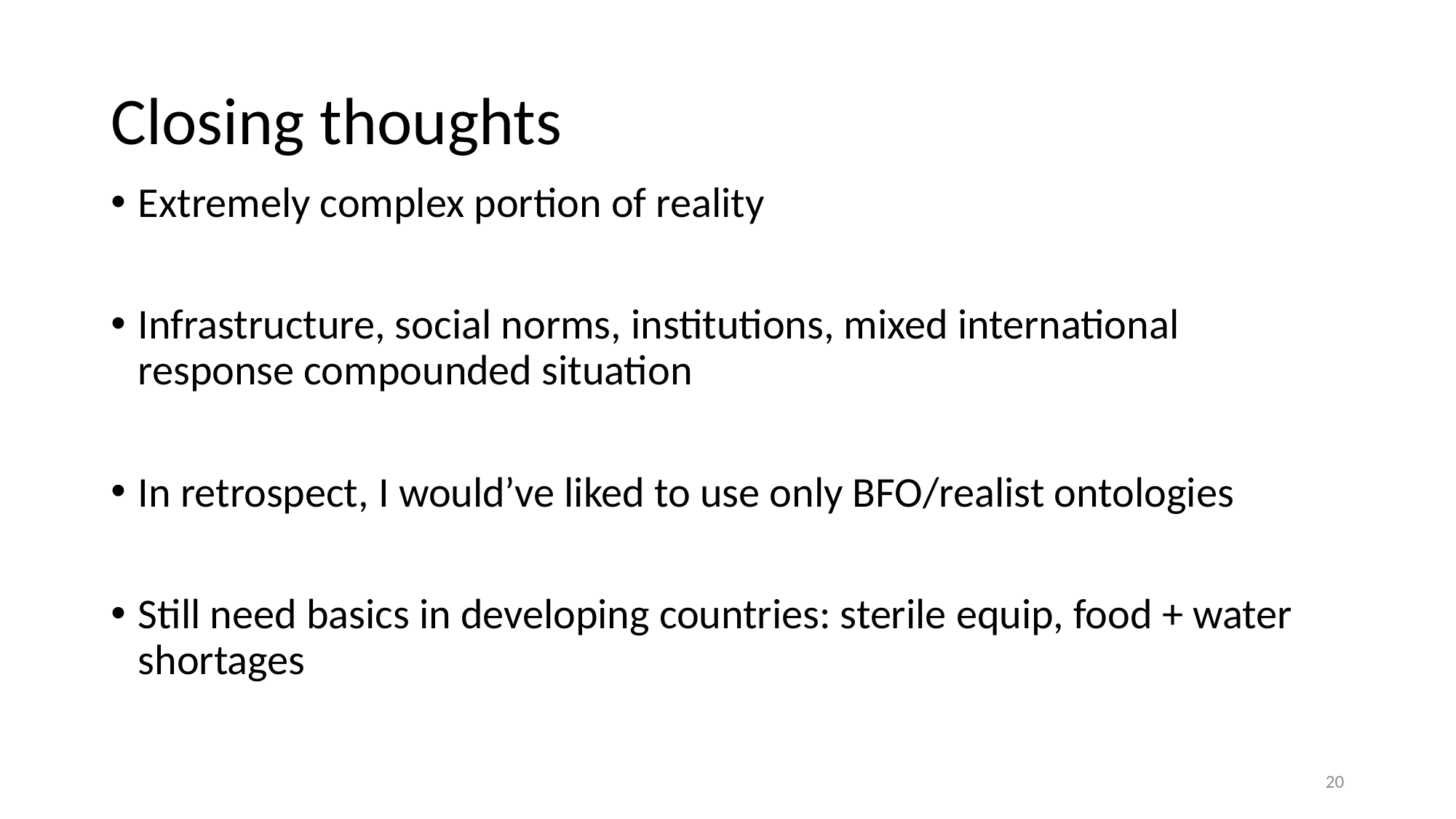

# Closing thoughts
Extremely complex portion of reality

Infrastructure, social norms, institutions, mixed international response compounded situation

In retrospect, I would’ve liked to use only BFO/realist ontologies

Still need basics in developing countries: sterile equip, food + water shortages

20